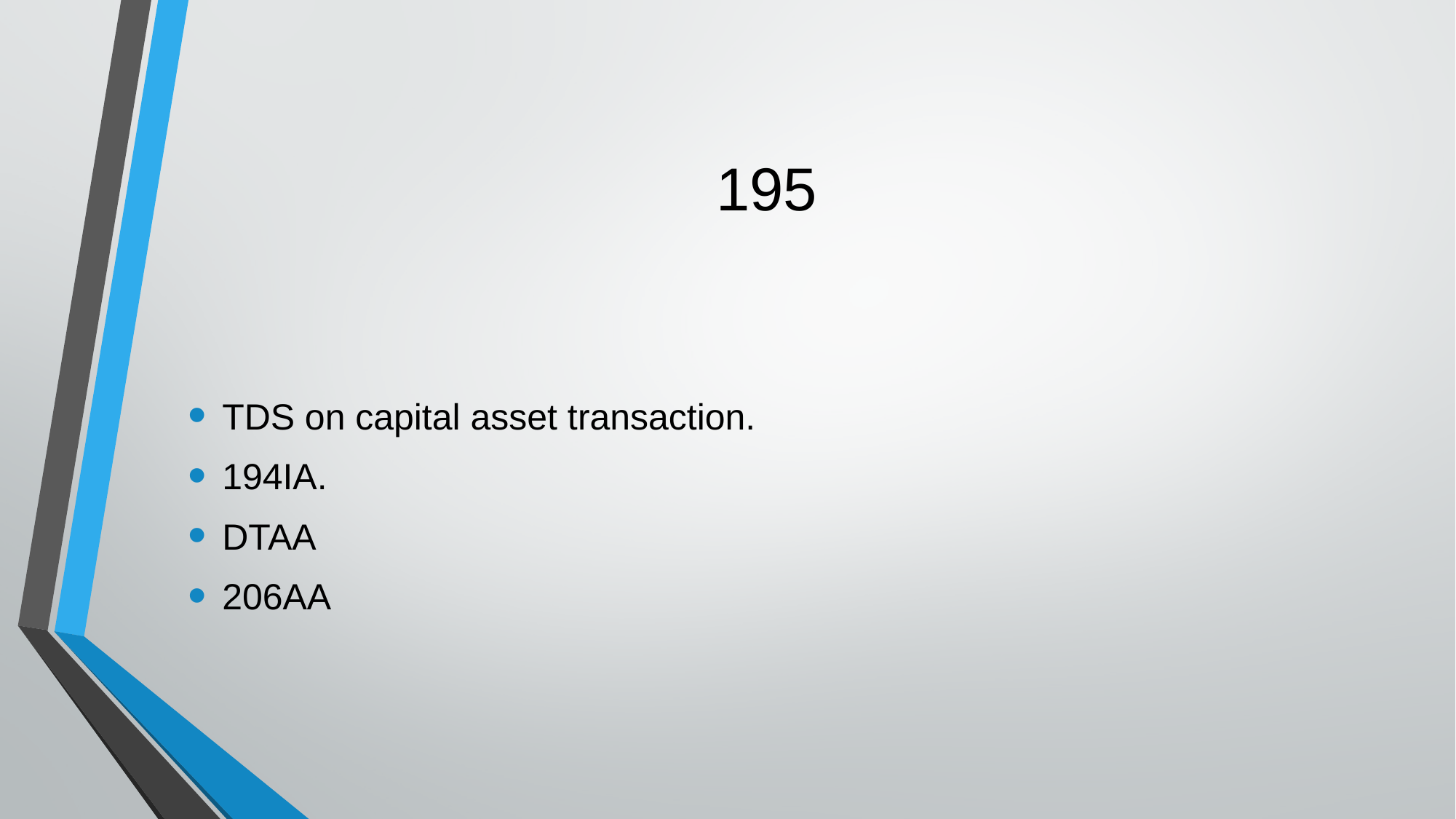

# 195
TDS on capital asset transaction.
194IA.
DTAA
206AA